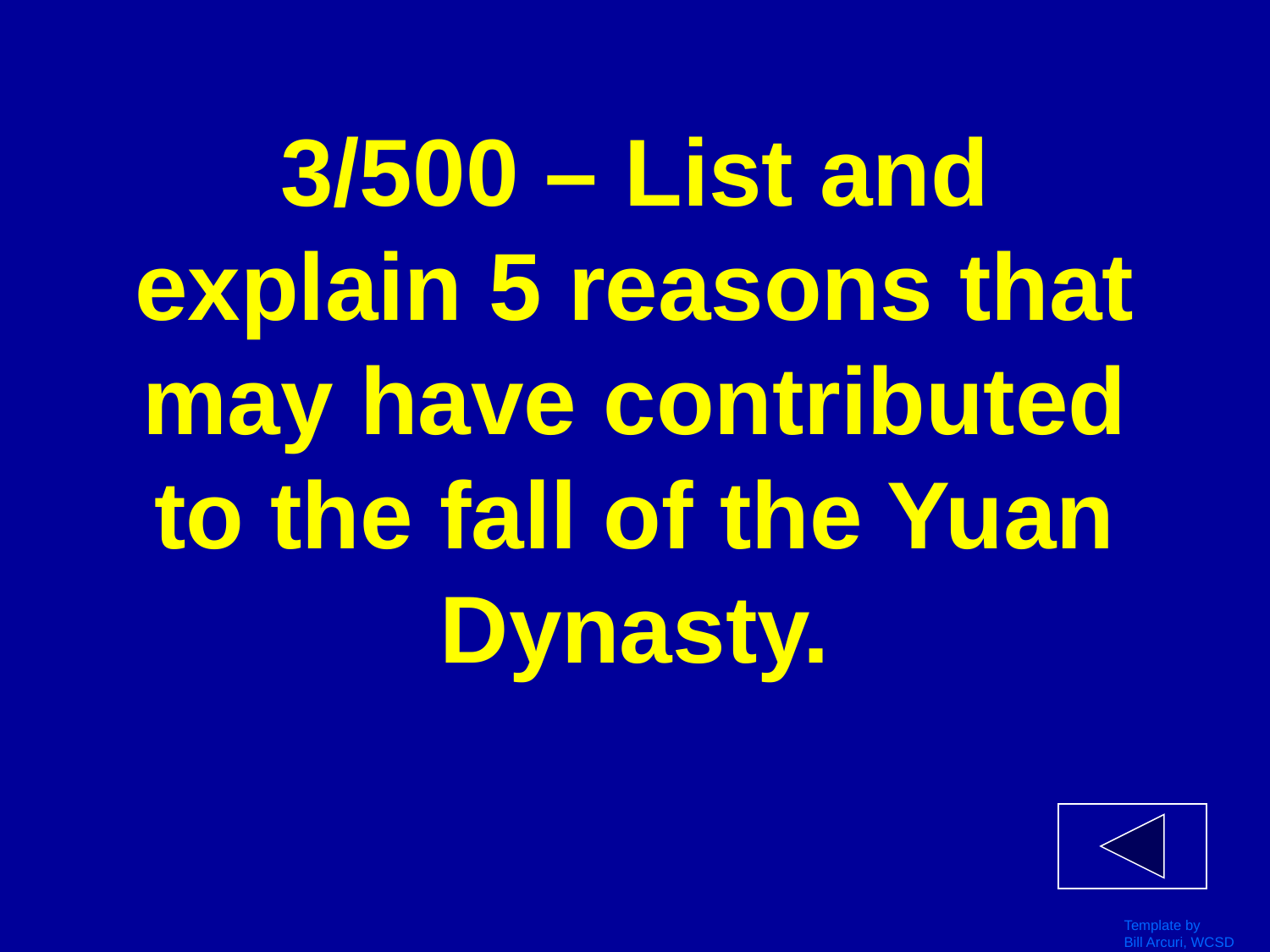

# 3/500 – List and explain 5 reasons that may have contributed to the fall of the Yuan Dynasty.

Template by
Bill Arcuri, WCSD